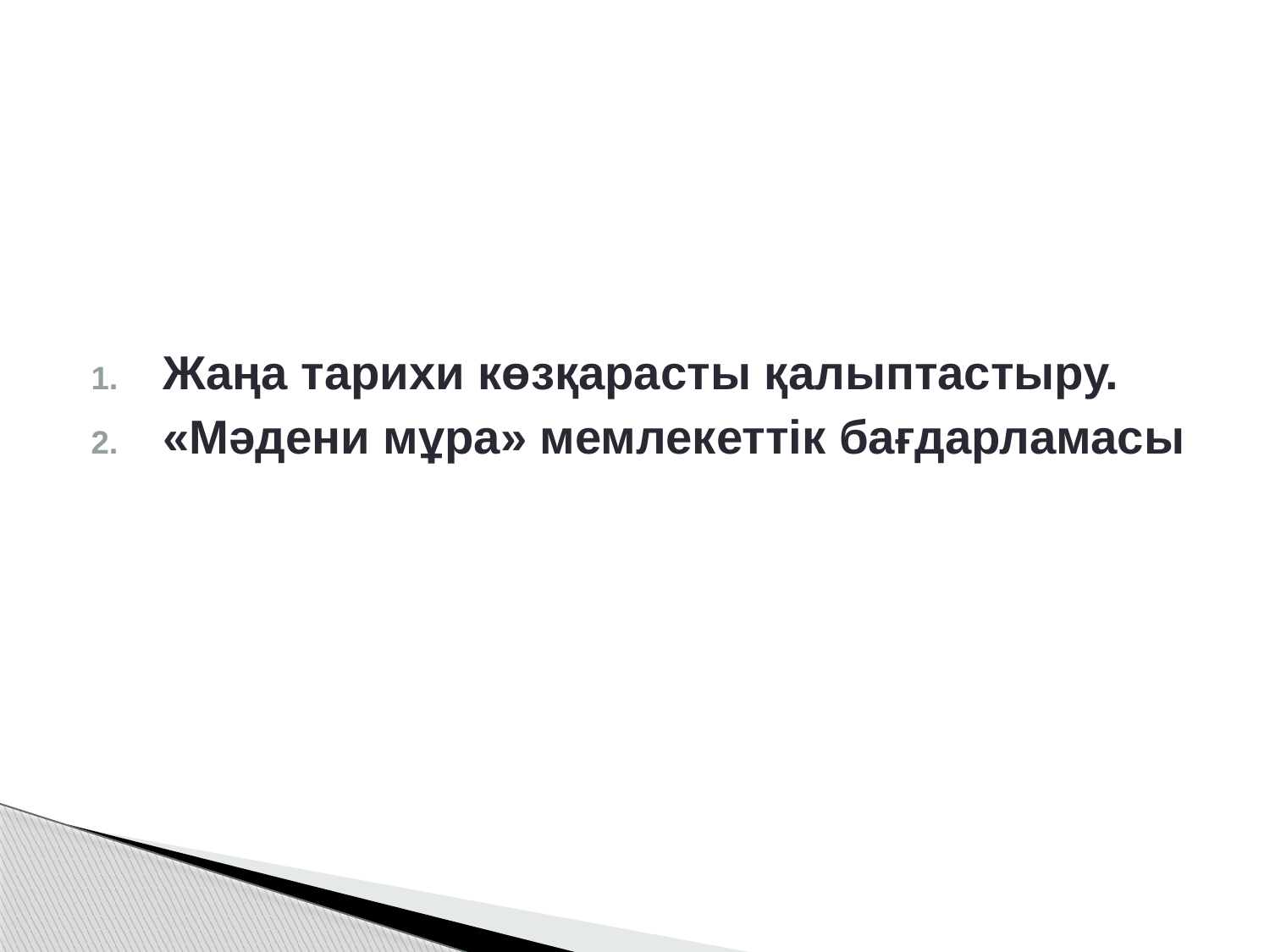

Жаңа тарихи көзқарасты қалыптастыру.
«Мәдени мұра» мемлекеттік бағдарламасы